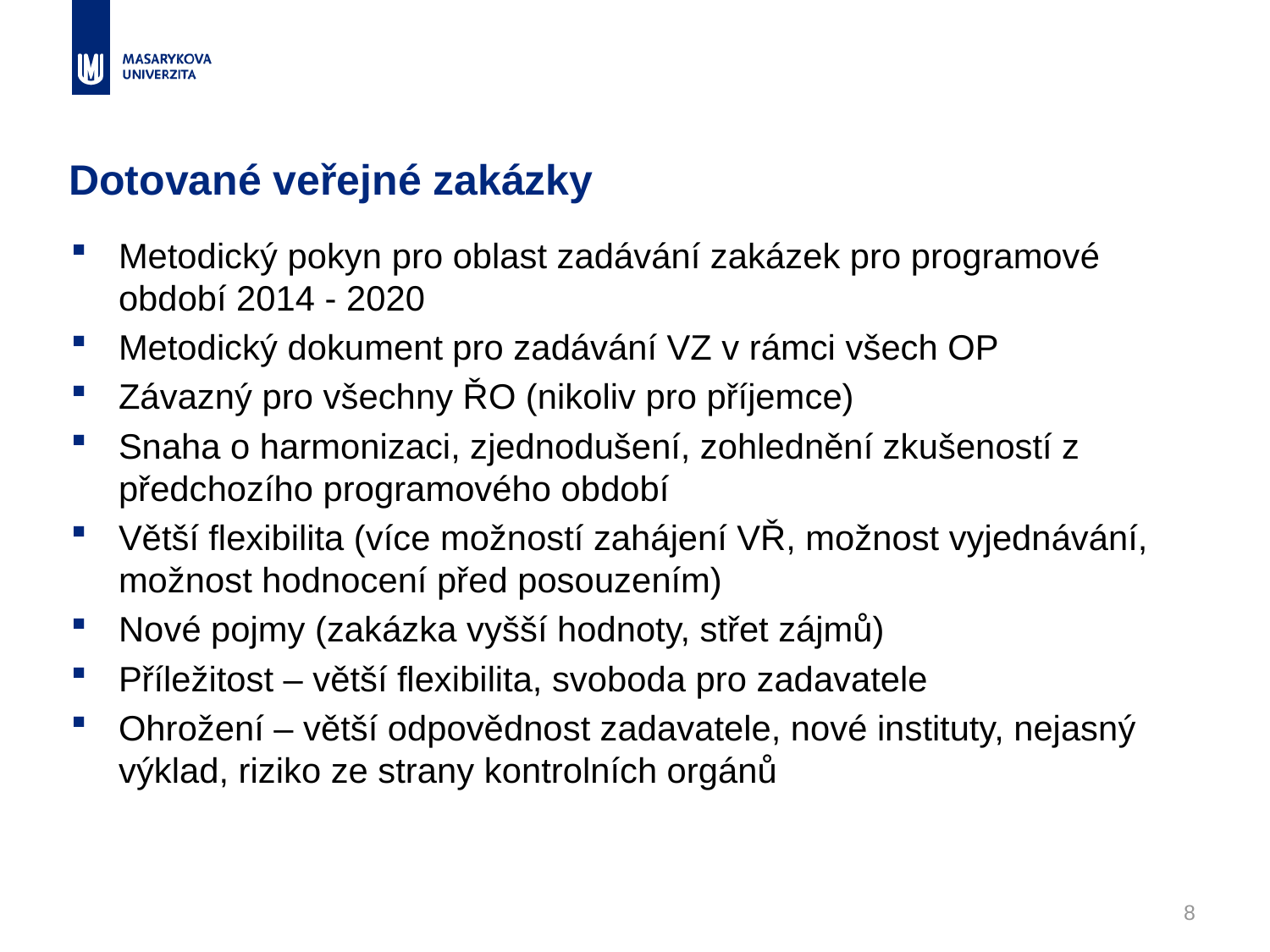

# Dotované veřejné zakázky
Metodický pokyn pro oblast zadávání zakázek pro programové období 2014 - 2020
Metodický dokument pro zadávání VZ v rámci všech OP
Závazný pro všechny ŘO (nikoliv pro příjemce)
Snaha o harmonizaci, zjednodušení, zohlednění zkušeností z předchozího programového období
Větší flexibilita (více možností zahájení VŘ, možnost vyjednávání, možnost hodnocení před posouzením)
Nové pojmy (zakázka vyšší hodnoty, střet zájmů)
Příležitost – větší flexibilita, svoboda pro zadavatele
Ohrožení – větší odpovědnost zadavatele, nové instituty, nejasný výklad, riziko ze strany kontrolních orgánů
8